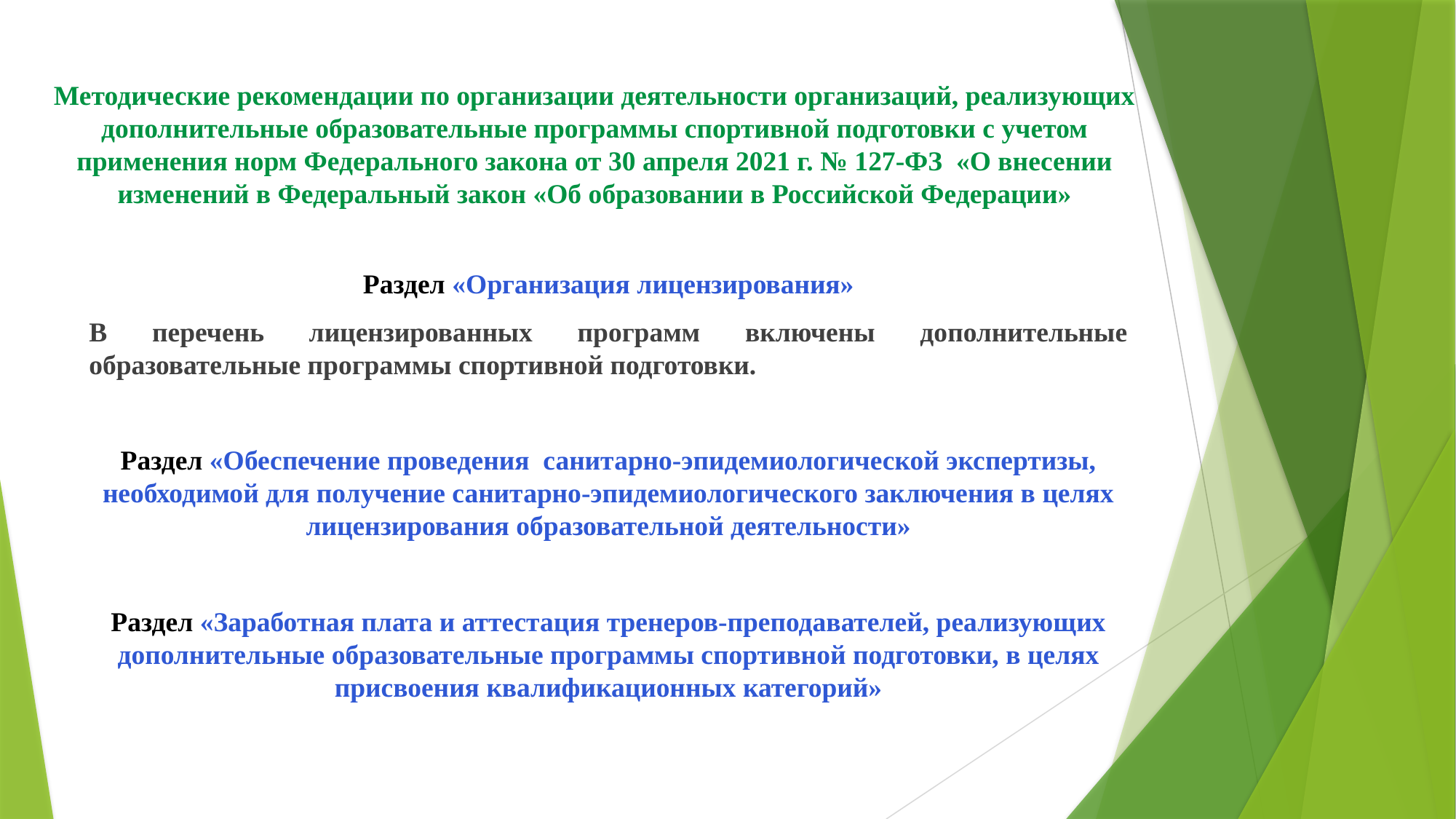

# Методические рекомендации по организации деятельности организаций, реализующих дополнительные образовательные программы спортивной подготовки с учетом применения норм Федерального закона от 30 апреля 2021 г. № 127-ФЗ  «О внесении изменений в Федеральный закон «Об образовании в Российской Федерации»
Раздел «Организация лицензирования»
В перечень лицензированных программ включены дополнительные образовательные программы спортивной подготовки.

Раздел «Обеспечение проведения  санитарно-эпидемиологической экспертизы, необходимой для получение санитарно-эпидемиологического заключения в целях лицензирования образовательной деятельности»

Раздел «Заработная плата и аттестация тренеров-преподавателей, реализующих дополнительные образовательные программы спортивной подготовки, в целях присвоения квалификационных категорий»